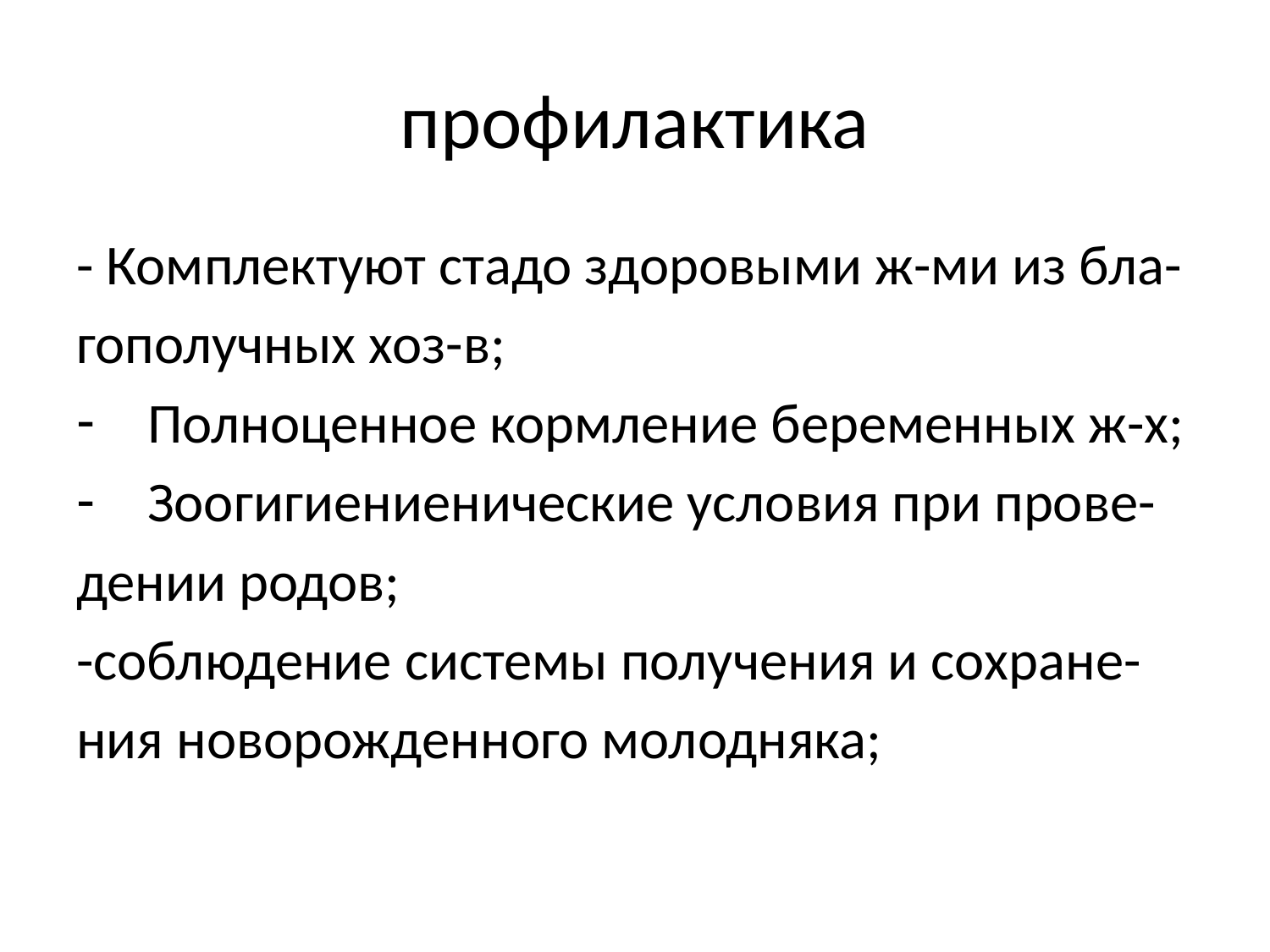

# профилактика
- Комплектуют стадо здоровыми ж-ми из бла-
гополучных хоз-в;
Полноценное кормление беременных ж-х;
Зоогигиениенические условия при прове-
дении родов;
-соблюдение системы получения и сохране-
ния новорожденного молодняка;